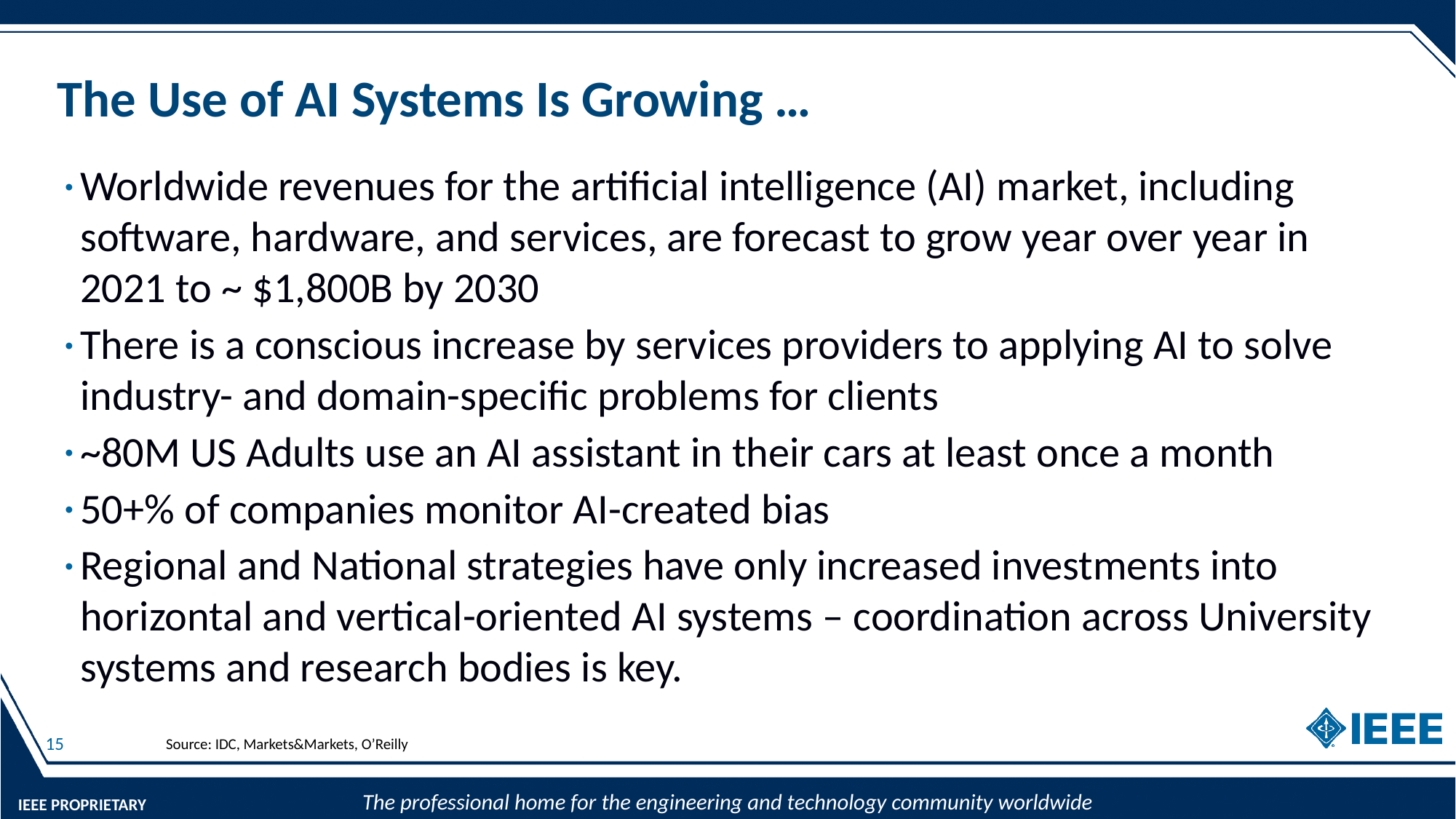

# The Use of AI Systems Is Growing …

Worldwide revenues for the artificial intelligence (AI) market, including software, hardware, and services, are forecast to grow year over year in 2021 to ~ $1,800B by 2030
There is a conscious increase by services providers to applying AI to solve industry- and domain-specific problems for clients
~80M US Adults use an AI assistant in their cars at least once a month
50+% of companies monitor AI-created bias
Regional and National strategies have only increased investments into horizontal and vertical-oriented AI systems – coordination across University systems and research bodies is key.

15
Source: IDC, Markets&Markets, O’Reilly